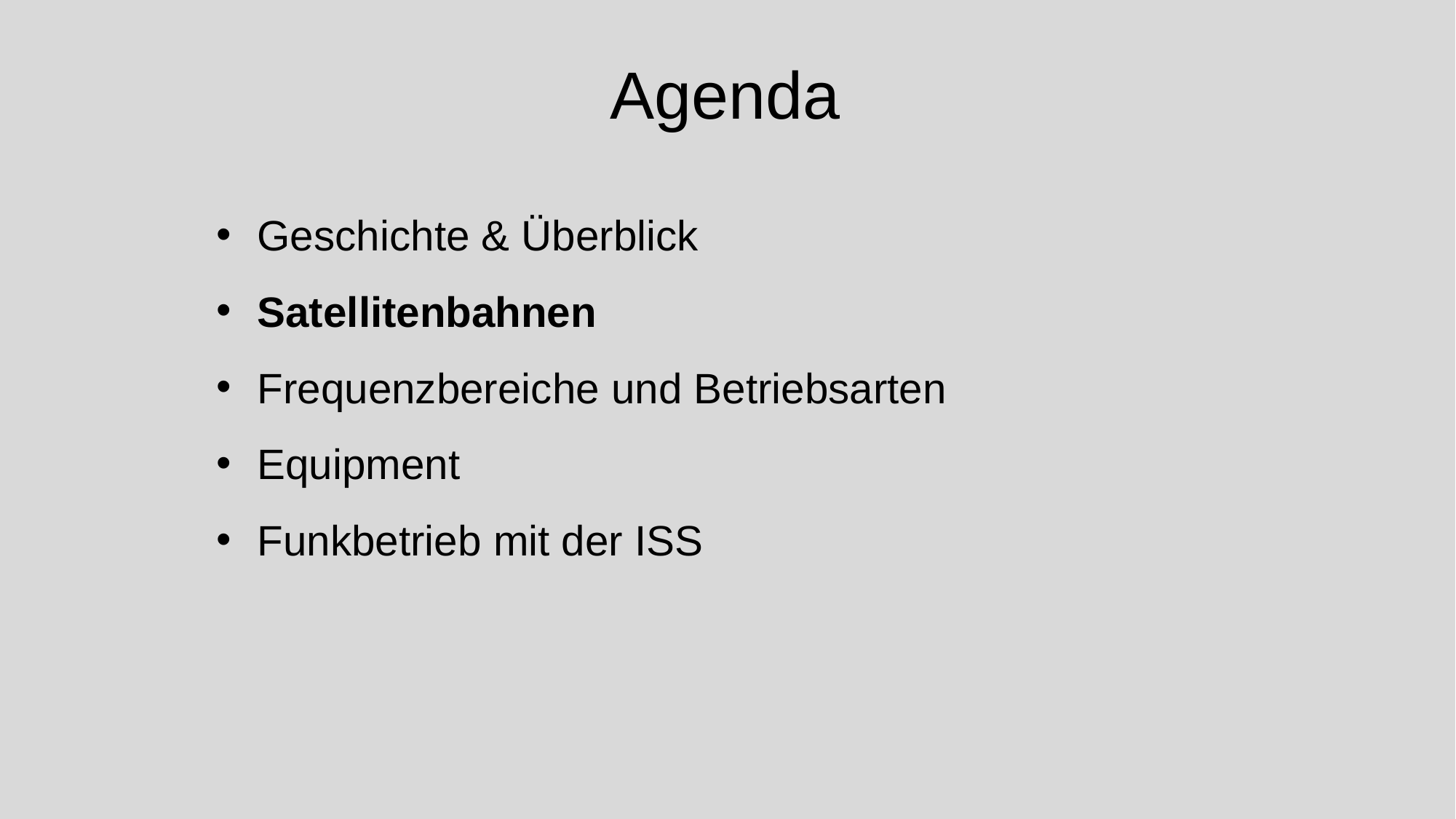

# Agenda
Geschichte & Überblick
Satellitenbahnen
Frequenzbereiche und Betriebsarten
Equipment
Funkbetrieb mit der ISS